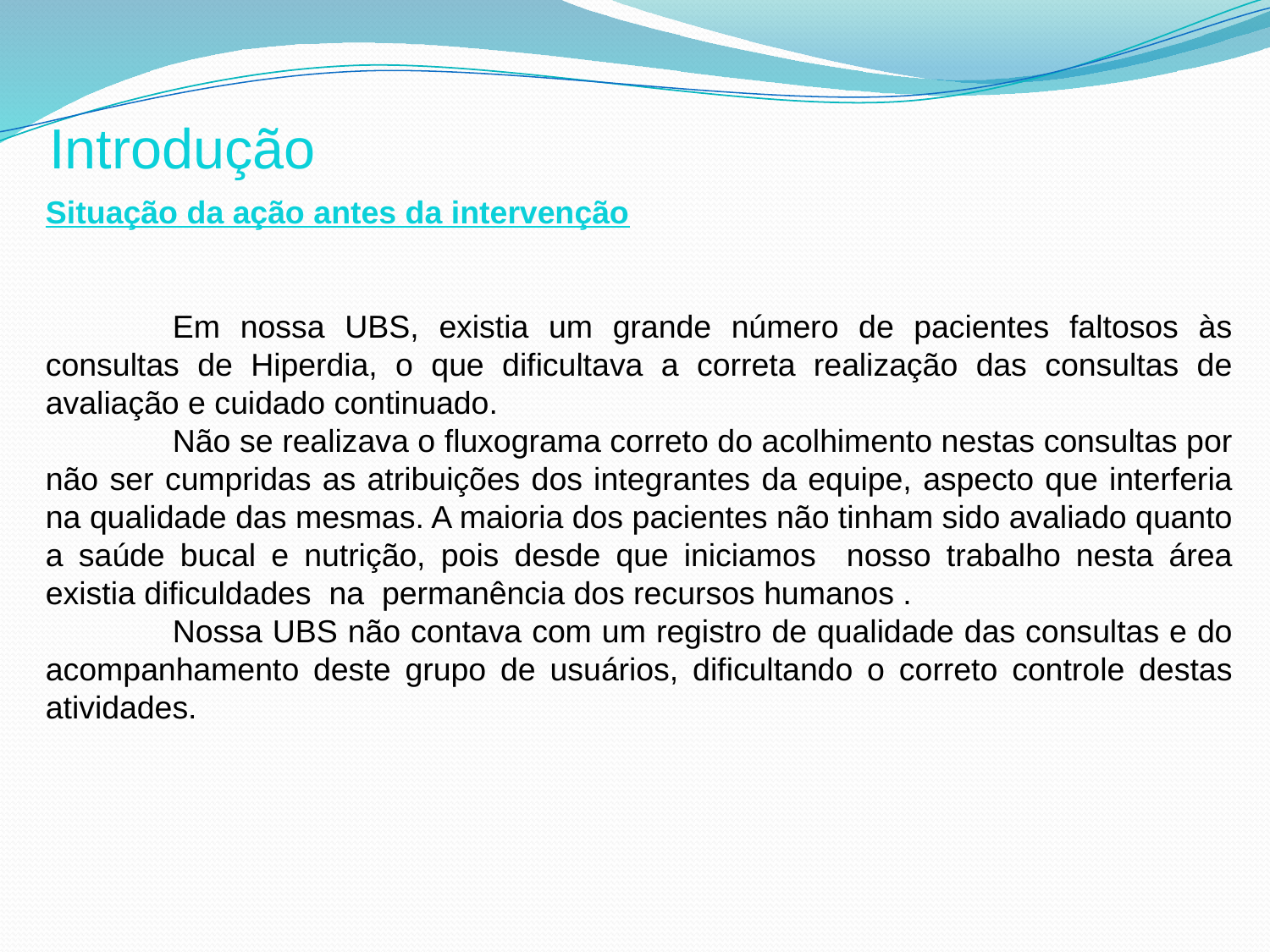

Introdução
Situação da ação antes da intervenção

	Em nossa UBS, existia um grande número de pacientes faltosos às consultas de Hiperdia, o que dificultava a correta realização das consultas de avaliação e cuidado continuado.
	Não se realizava o fluxograma correto do acolhimento nestas consultas por não ser cumpridas as atribuições dos integrantes da equipe, aspecto que interferia na qualidade das mesmas. A maioria dos pacientes não tinham sido avaliado quanto a saúde bucal e nutrição, pois desde que iniciamos  nosso trabalho nesta área existia dificuldades  na  permanência dos recursos humanos .
	Nossa UBS não contava com um registro de qualidade das consultas e do acompanhamento deste grupo de usuários, dificultando o correto controle destas atividades.